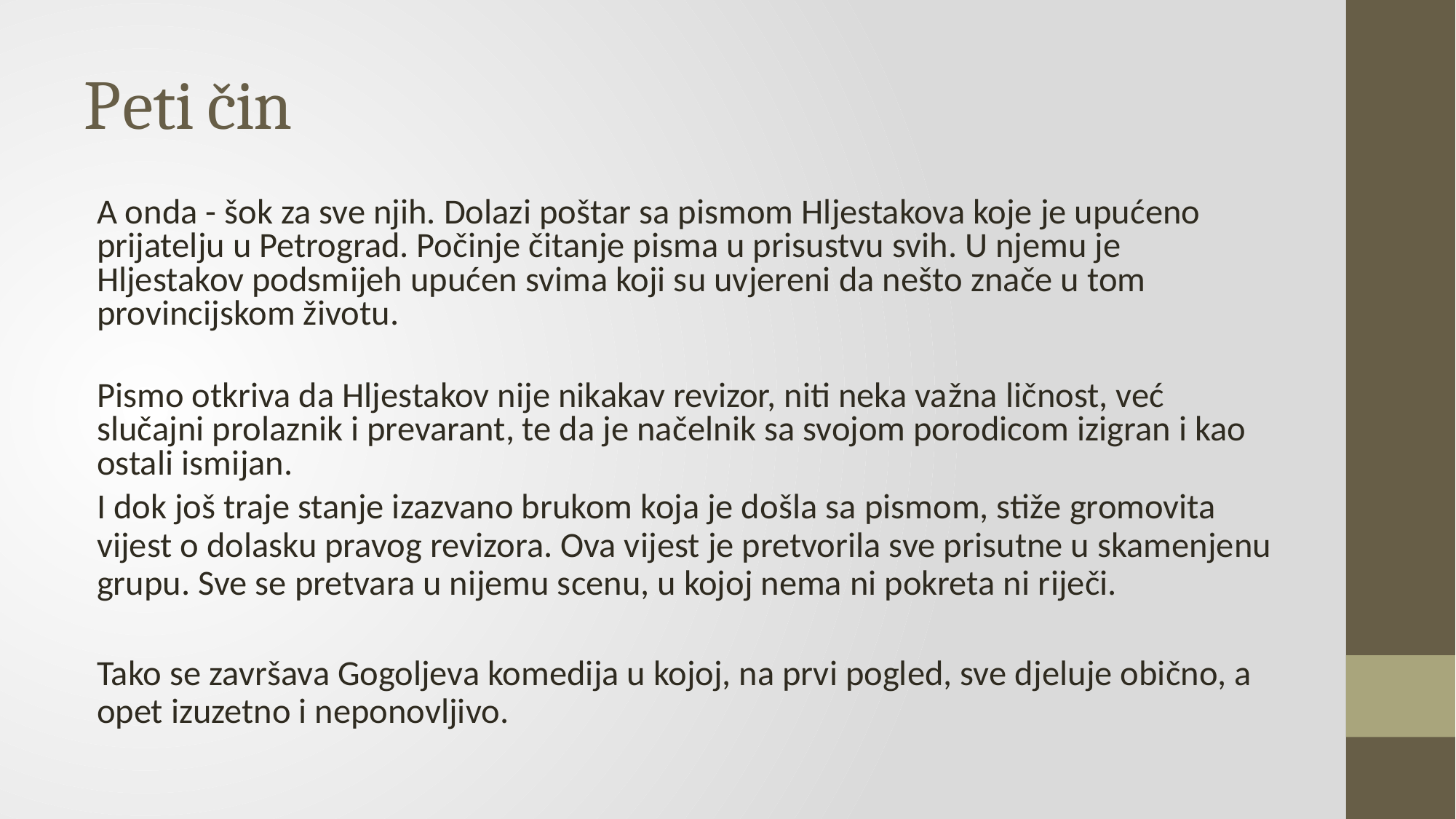

# Peti čin
A onda - šok za sve njih. Dolazi poštar sa pismom Hljestakova koje je upućeno prijatelju u Petrograd. Počinje čitanje pisma u prisustvu svih. U njemu je Hljestakov podsmijeh upućen svima koji su uvjereni da nešto znače u tom provincijskom životu.

Pismo otkriva da Hljestakov nije nikakav revizor, niti neka važna ličnost, već slučajni prolaznik i prevarant, te da je načelnik sa svojom porodicom izigran i kao ostali ismijan.
I dok još traje stanje izazvano brukom koja je došla sa pismom, stiže gromovita vijest o dolasku pravog revizora. Ova vijest je pretvorila sve prisutne u skamenjenu grupu. Sve se pretvara u nijemu scenu, u kojoj nema ni pokreta ni riječi.

Tako se završava Gogoljeva komedija u kojoj, na prvi pogled, sve djeluje obično, a opet izuzetno i neponovljivo.